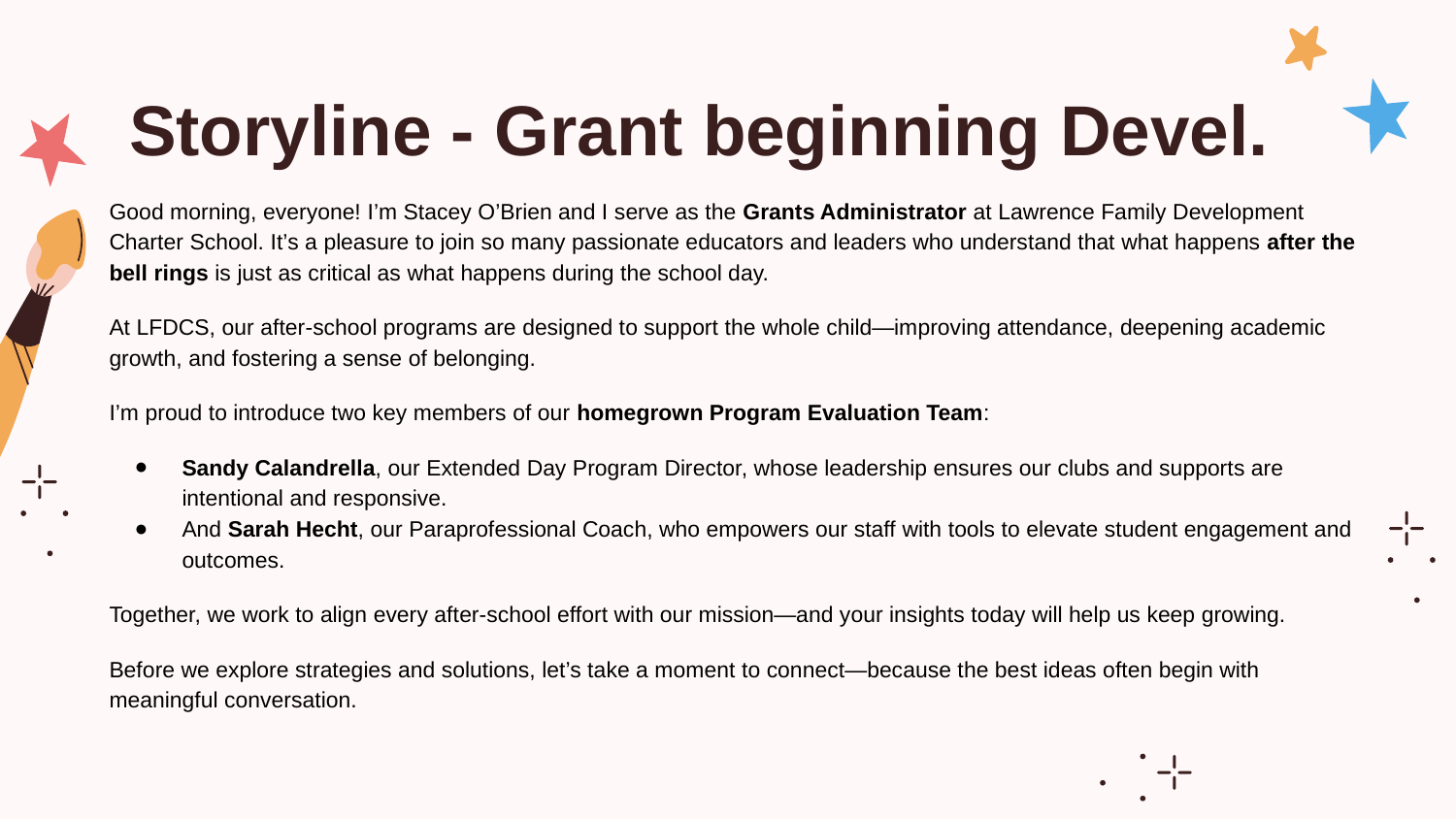

# Storyline - Grant beginning Devel.

Good morning, everyone! I’m Stacey O’Brien and I serve as the Grants Administrator at Lawrence Family Development Charter School. It’s a pleasure to join so many passionate educators and leaders who understand that what happens after the bell rings is just as critical as what happens during the school day.
At LFDCS, our after-school programs are designed to support the whole child—improving attendance, deepening academic growth, and fostering a sense of belonging.
I’m proud to introduce two key members of our homegrown Program Evaluation Team:
Sandy Calandrella, our Extended Day Program Director, whose leadership ensures our clubs and supports are intentional and responsive.
And Sarah Hecht, our Paraprofessional Coach, who empowers our staff with tools to elevate student engagement and outcomes.
Together, we work to align every after-school effort with our mission—and your insights today will help us keep growing.
Before we explore strategies and solutions, let’s take a moment to connect—because the best ideas often begin with meaningful conversation.